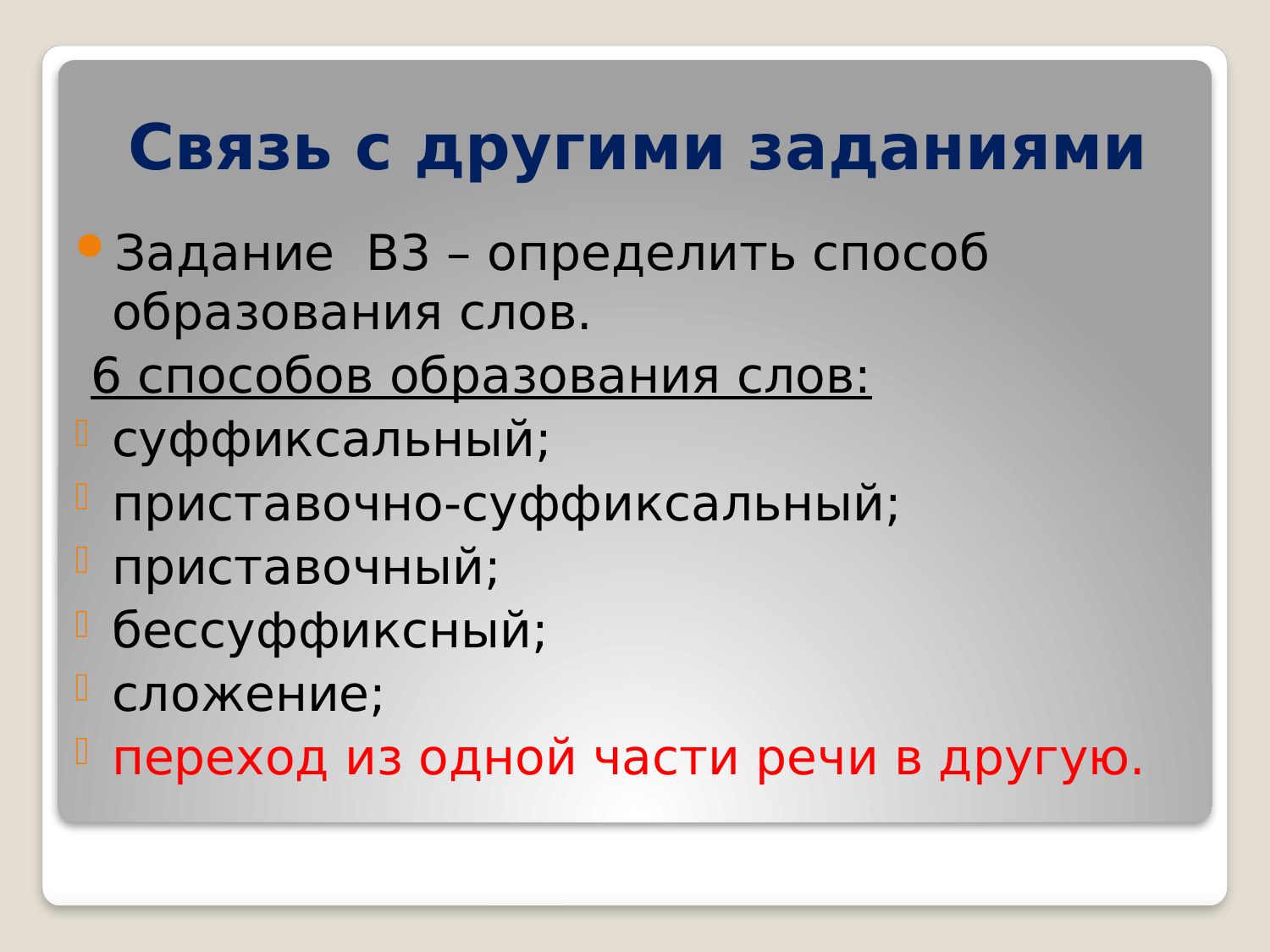

# Связь с другими заданиями
Задание  В3 – определить способ образования слов.
 6 способов образования слов:
суффиксальный;
приставочно-суффиксальный;
приставочный;
бессуффиксный;
сложение;
переход из одной части речи в другую.